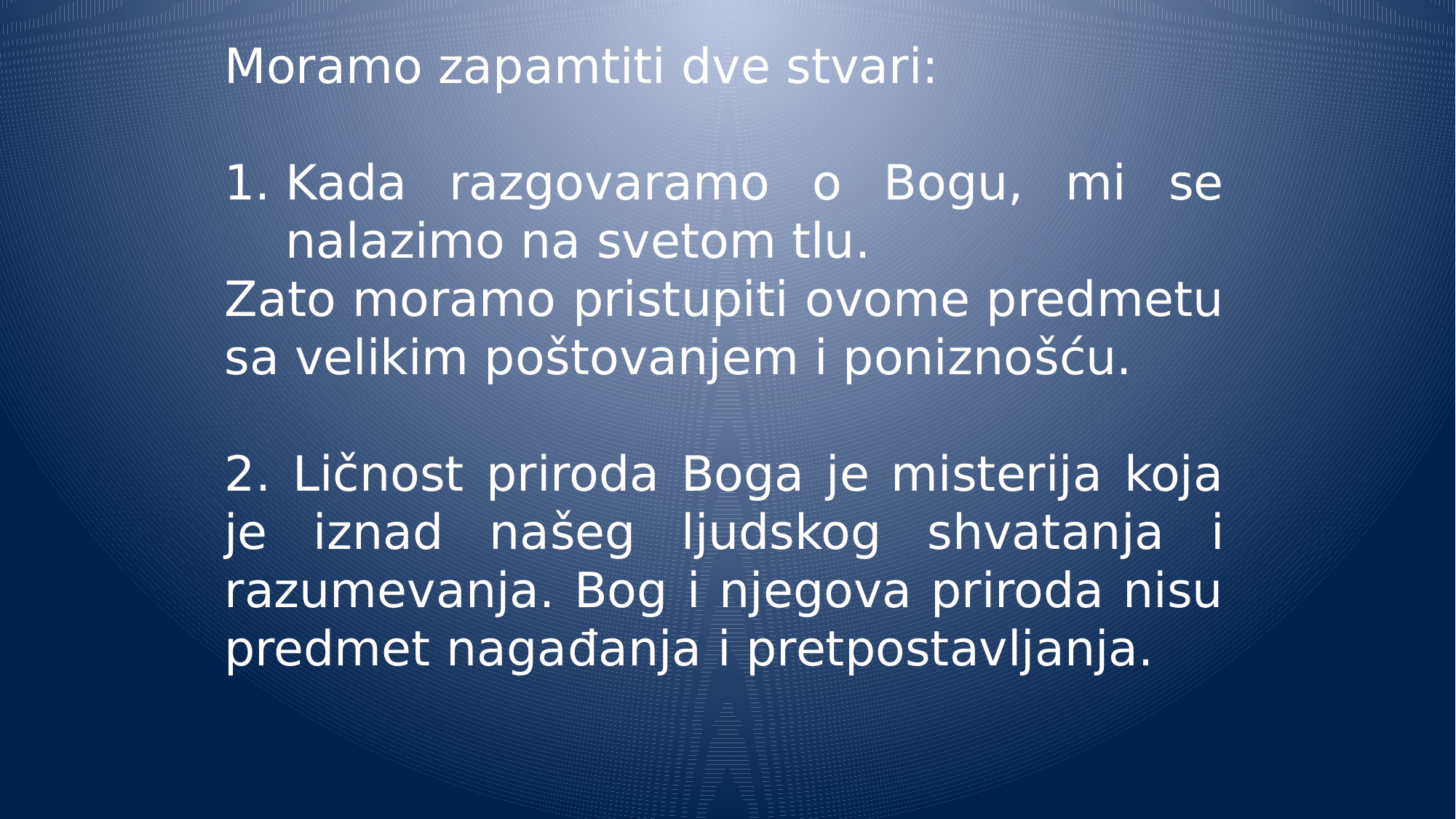

Moramo zapamtiti dve stvari:

Kada razgovaramo o Bogu, mi se nalazimo na svetom tlu.
Zato moramo pristupiti ovome predmetu sa velikim poštovanjem i poniznošću.

2. Ličnost priroda Boga je misterija koja je iznad našeg ljudskog shvatanja i razumevanja. Bog i njegova priroda nisu predmet nagađanja i pretpostavljanja.